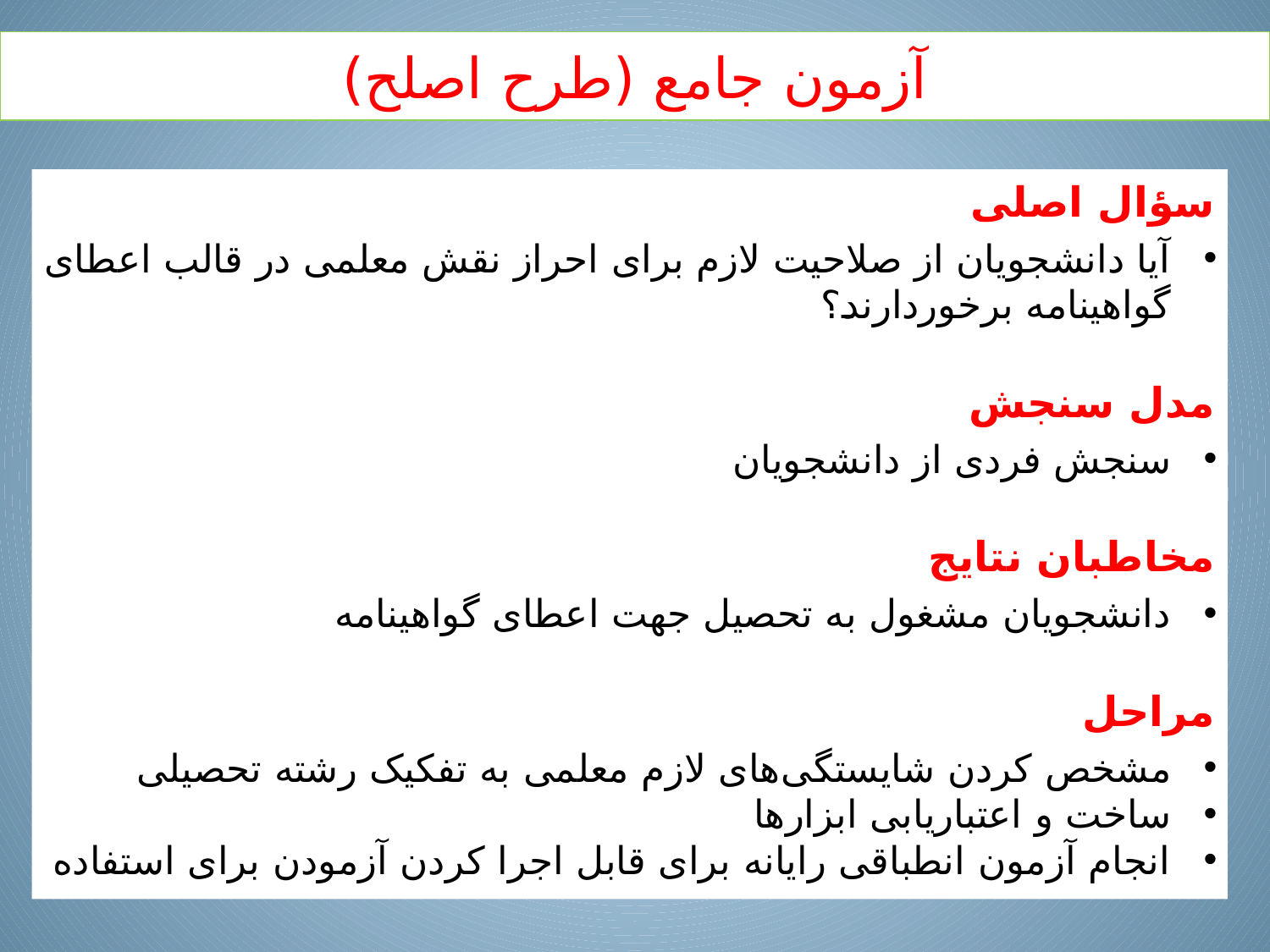

# آزمون جامع (طرح اصلح)
سؤال اصلی
آیا دانشجویان از صلاحیت لازم برای احراز نقش معلمی در قالب اعطای گواهینامه برخوردارند؟

مدل سنجش
سنجش فردی از دانشجویان

مخاطبان نتایج
دانشجویان مشغول به تحصیل جهت اعطای گواهینامه

مراحل
مشخص کردن شایستگی‌های لازم معلمی به تفکیک رشته تحصیلی
ساخت و اعتباریابی ابزارها
انجام آزمون انطباقی رایانه برای قابل اجرا کردن آزمودن برای استفاده